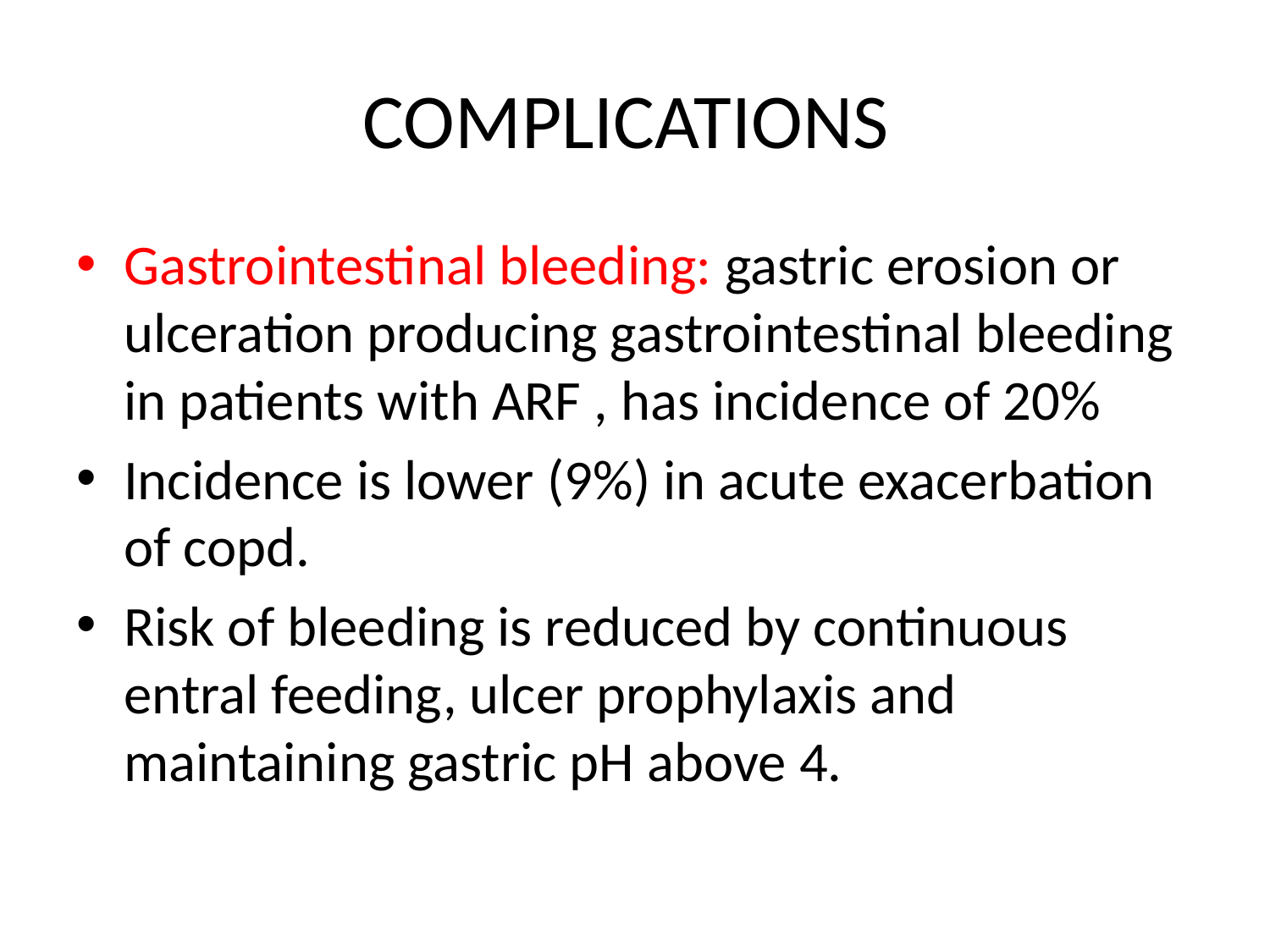

# COMPLICATIONS
Gastrointestinal bleeding: gastric erosion or ulceration producing gastrointestinal bleeding in patients with ARF , has incidence of 20%
Incidence is lower (9%) in acute exacerbation of copd.
Risk of bleeding is reduced by continuous entral feeding, ulcer prophylaxis and maintaining gastric pH above 4.